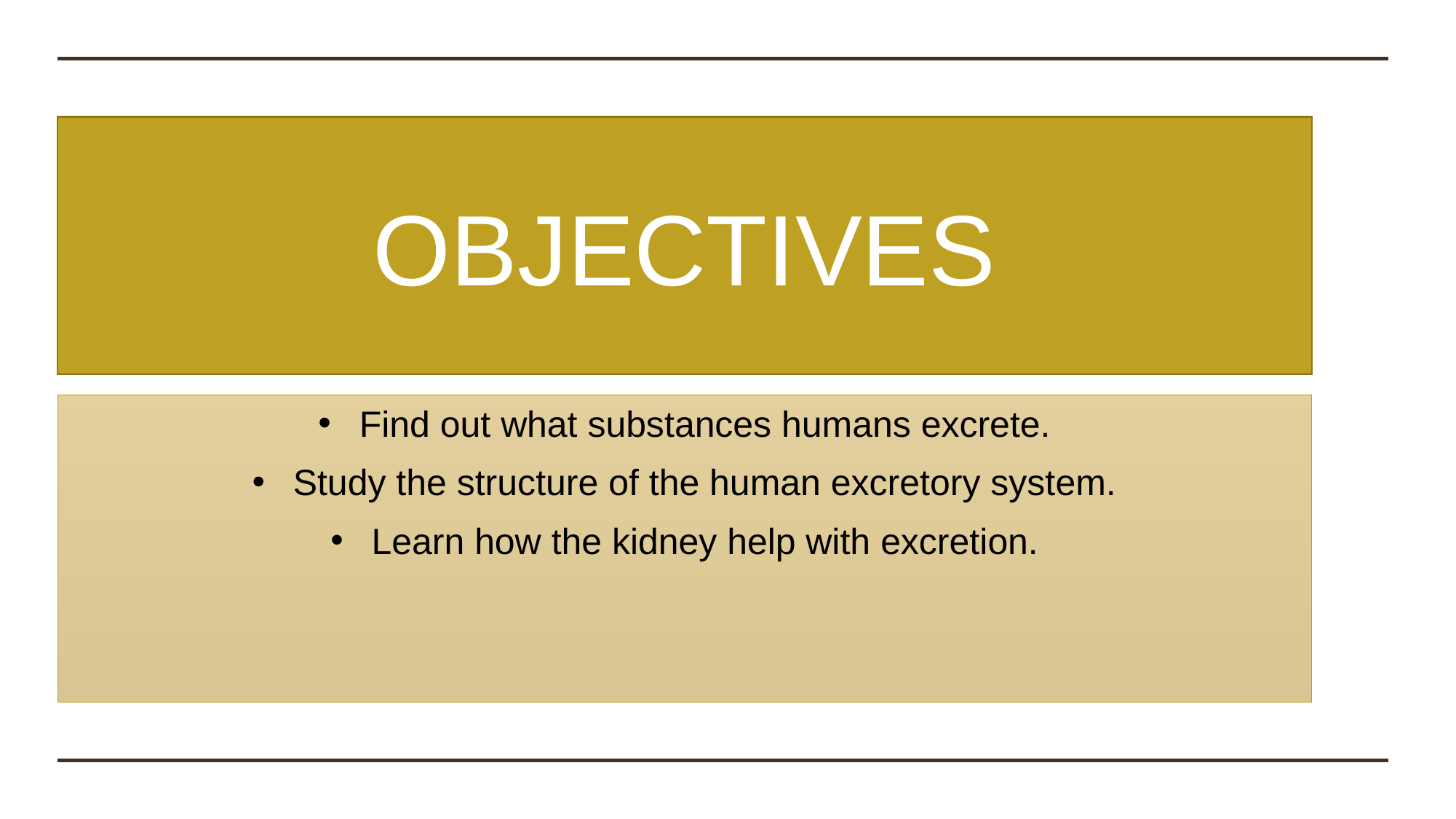

# OBJECTIVES
Find out what substances humans excrete.
Study the structure of the human excretory system.
Learn how the kidney help with excretion.